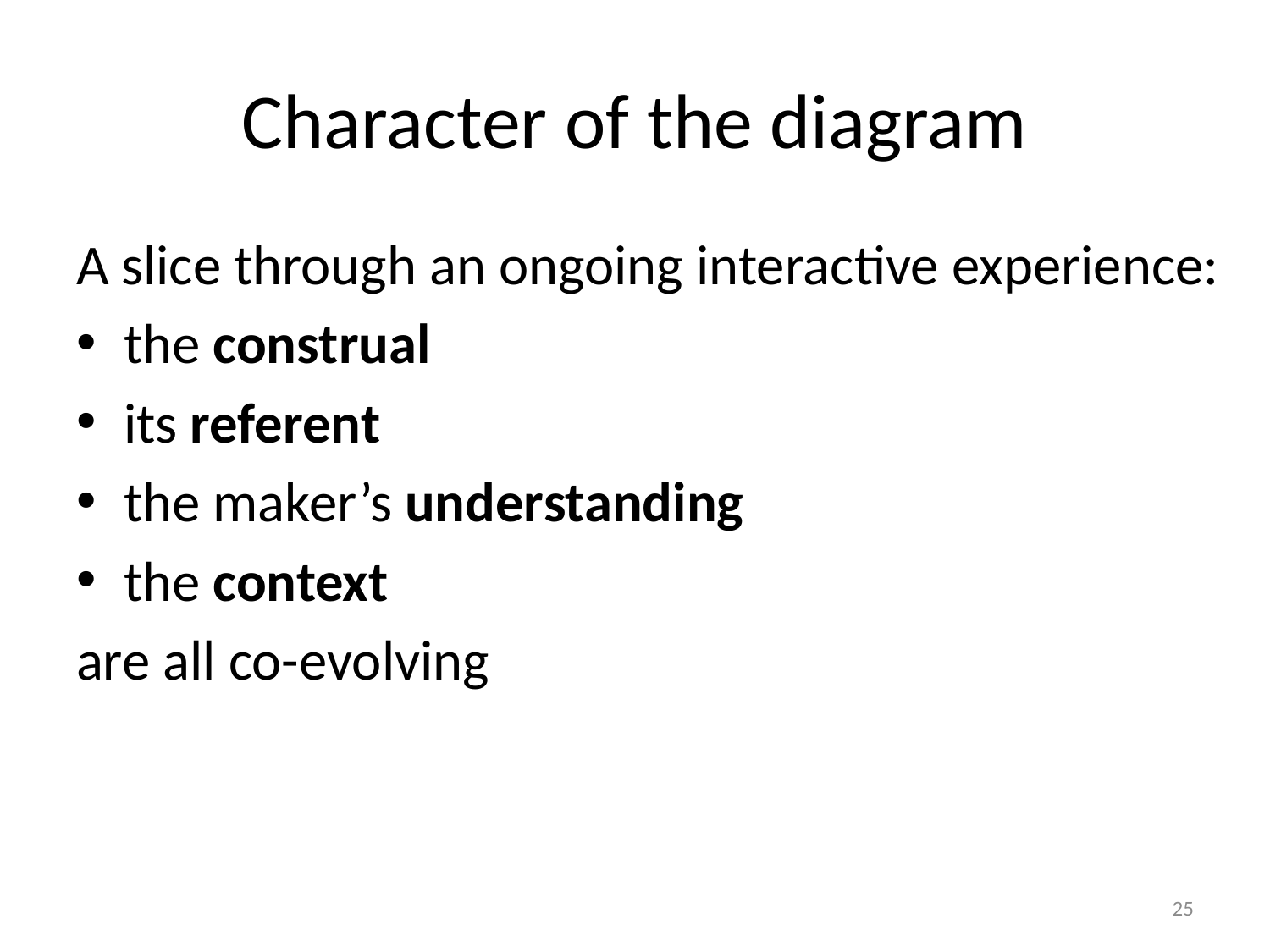

# Character of the diagram
A slice through an ongoing interactive experience:
the construal
its referent
the maker’s understanding
the context
are all co-evolving
25